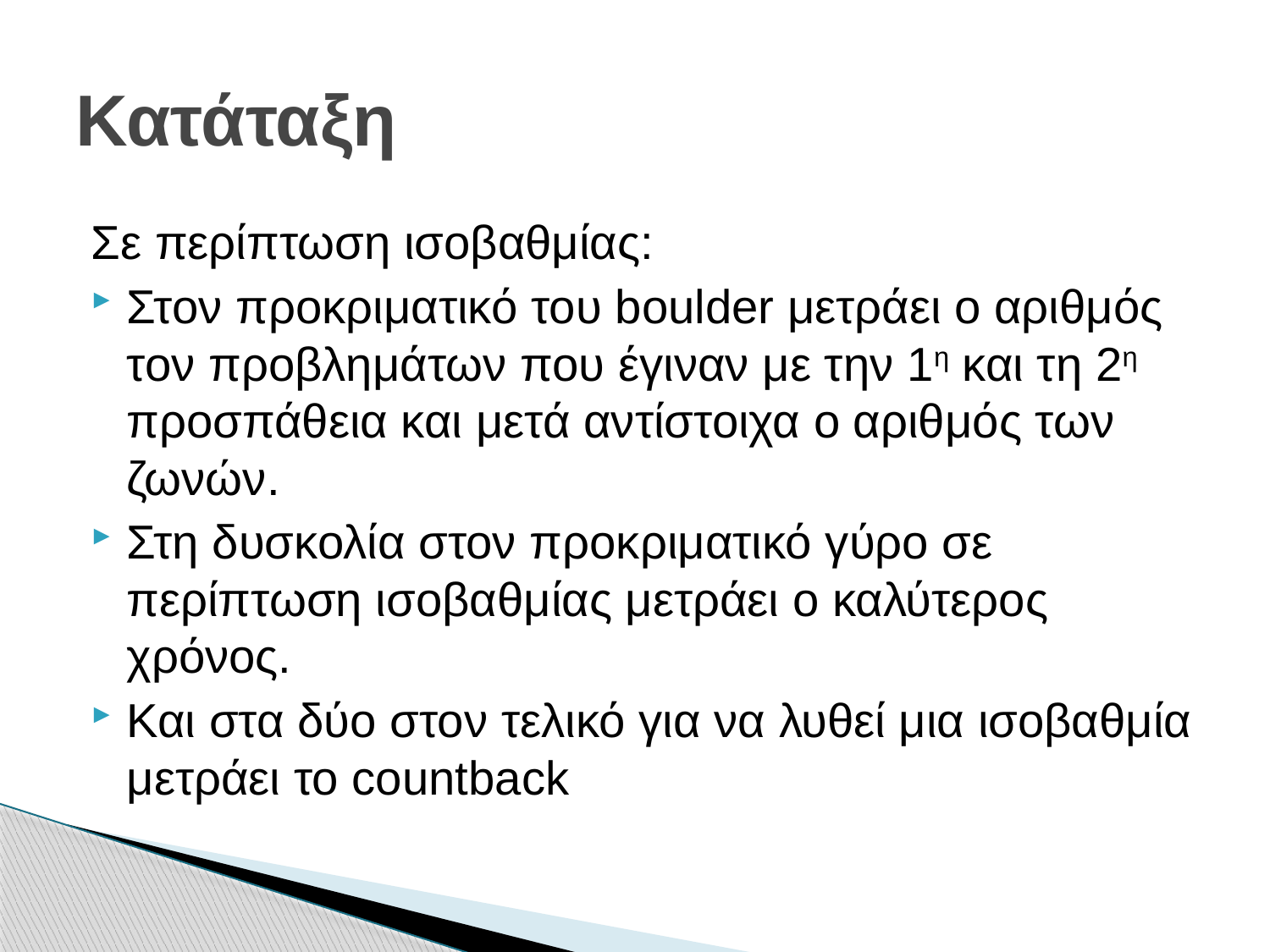

# Κατάταξη
Σε περίπτωση ισοβαθμίας:
Στον προκριματικό του boulder μετράει ο αριθμός τον προβλημάτων που έγιναν με την 1η και τη 2η προσπάθεια και μετά αντίστοιχα ο αριθμός των ζωνών.
Στη δυσκολία στον προκριματικό γύρο σε περίπτωση ισοβαθμίας μετράει ο καλύτερος χρόνος.
Και στα δύο στον τελικό για να λυθεί μια ισοβαθμία μετράει το countback